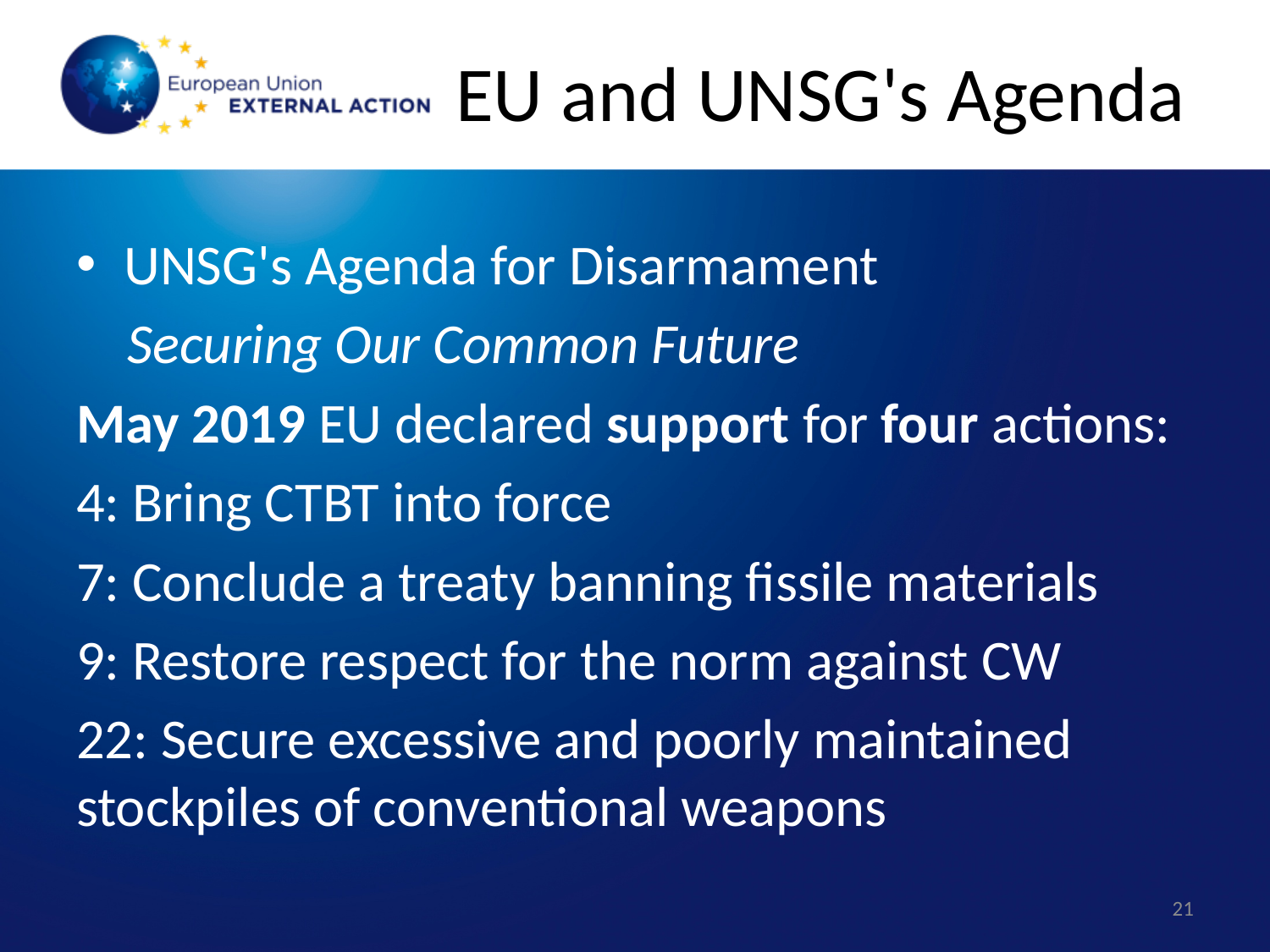

# EU and UNSG's Agenda
UNSG's Agenda for Disarmament
    Securing Our Common Future
May 2019 EU declared support for four actions:
4: Bring CTBT into force
7: Conclude a treaty banning fissile materials
9: Restore respect for the norm against CW
22: Secure excessive and poorly maintained        stockpiles of conventional weapons
21